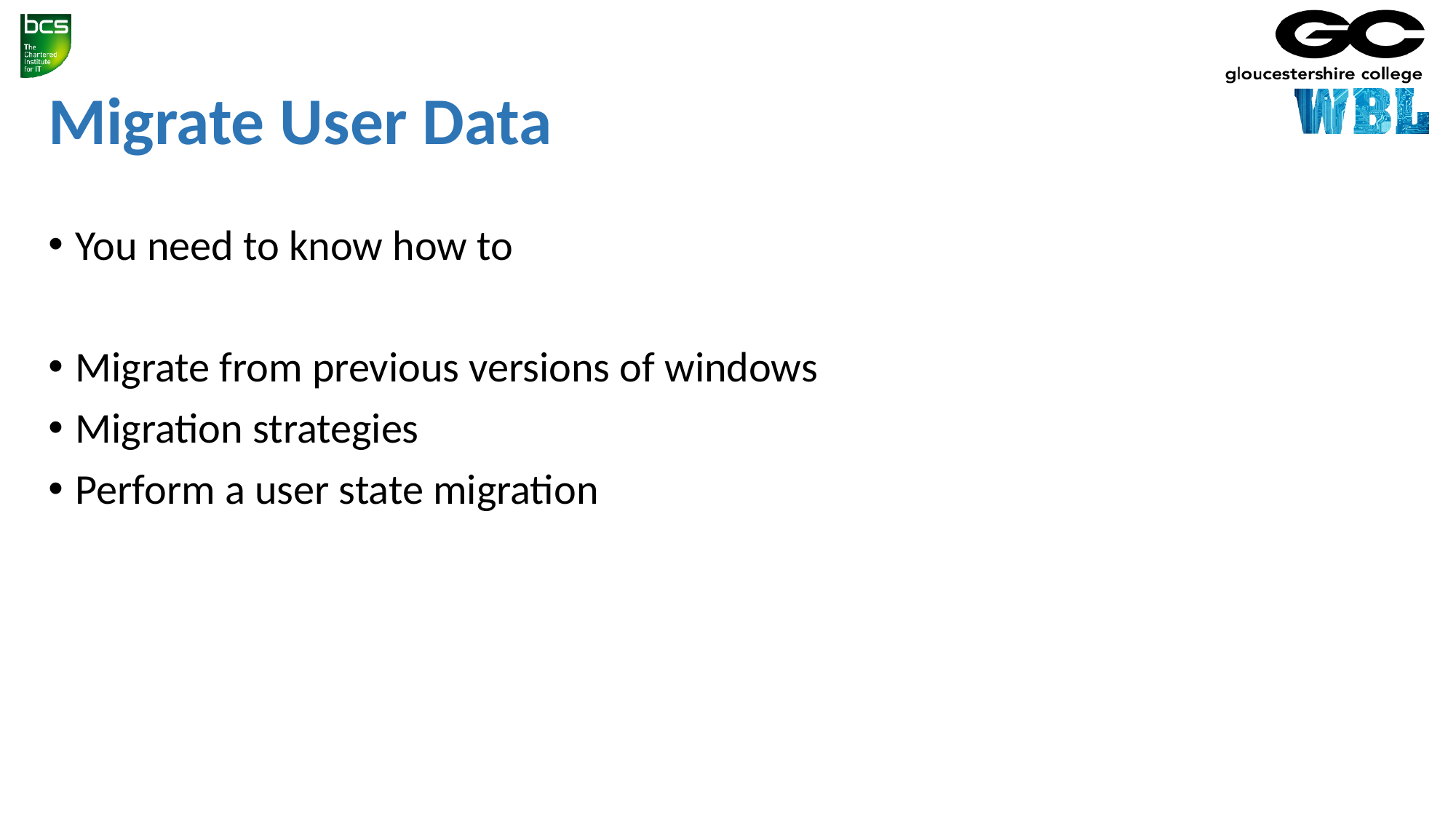

# Migrate User Data
You need to know how to

Migrate from previous versions of windows
Migration strategies
Perform a user state migration